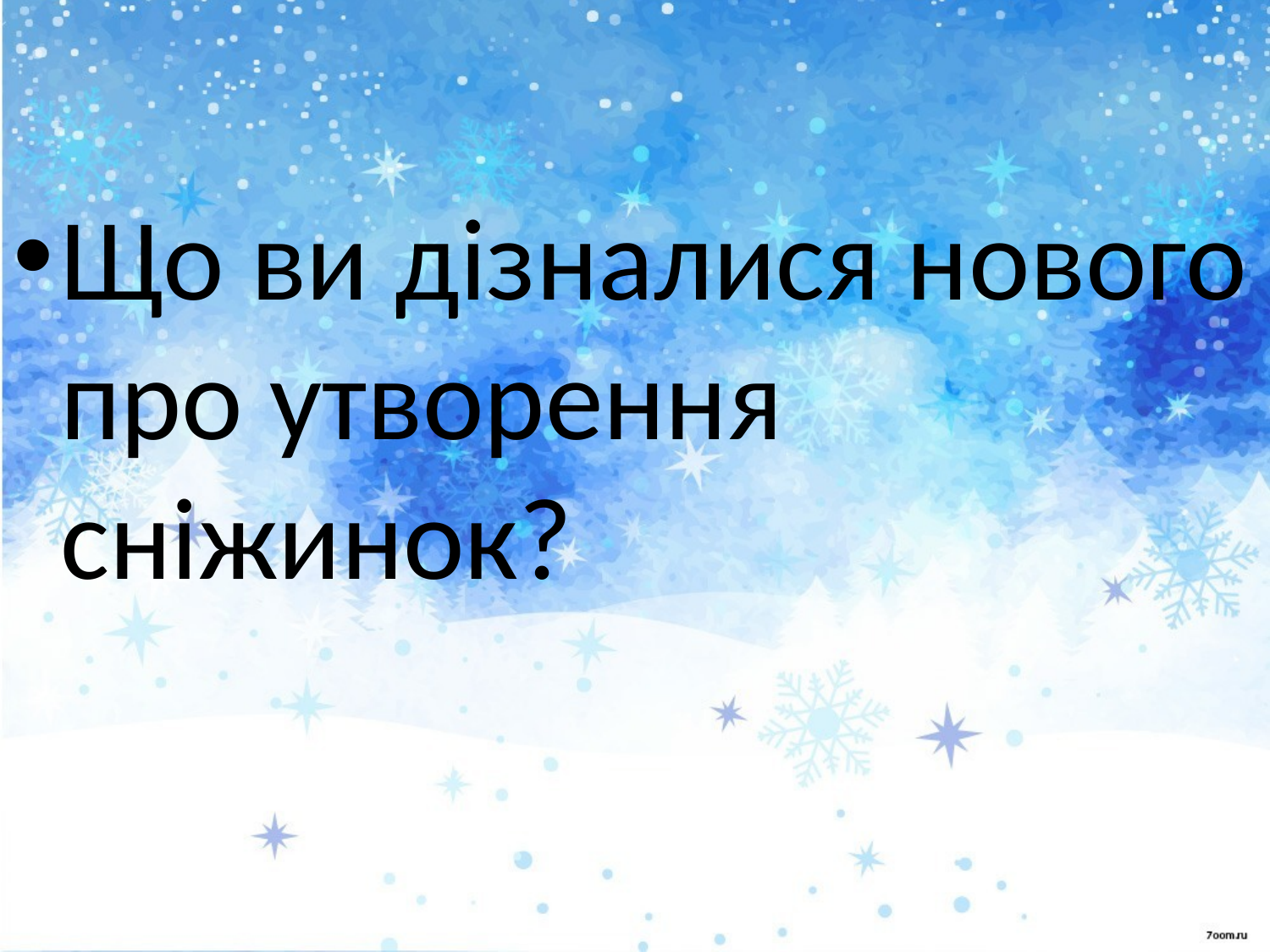

Що ви дізналися нового про утворення сніжинок?